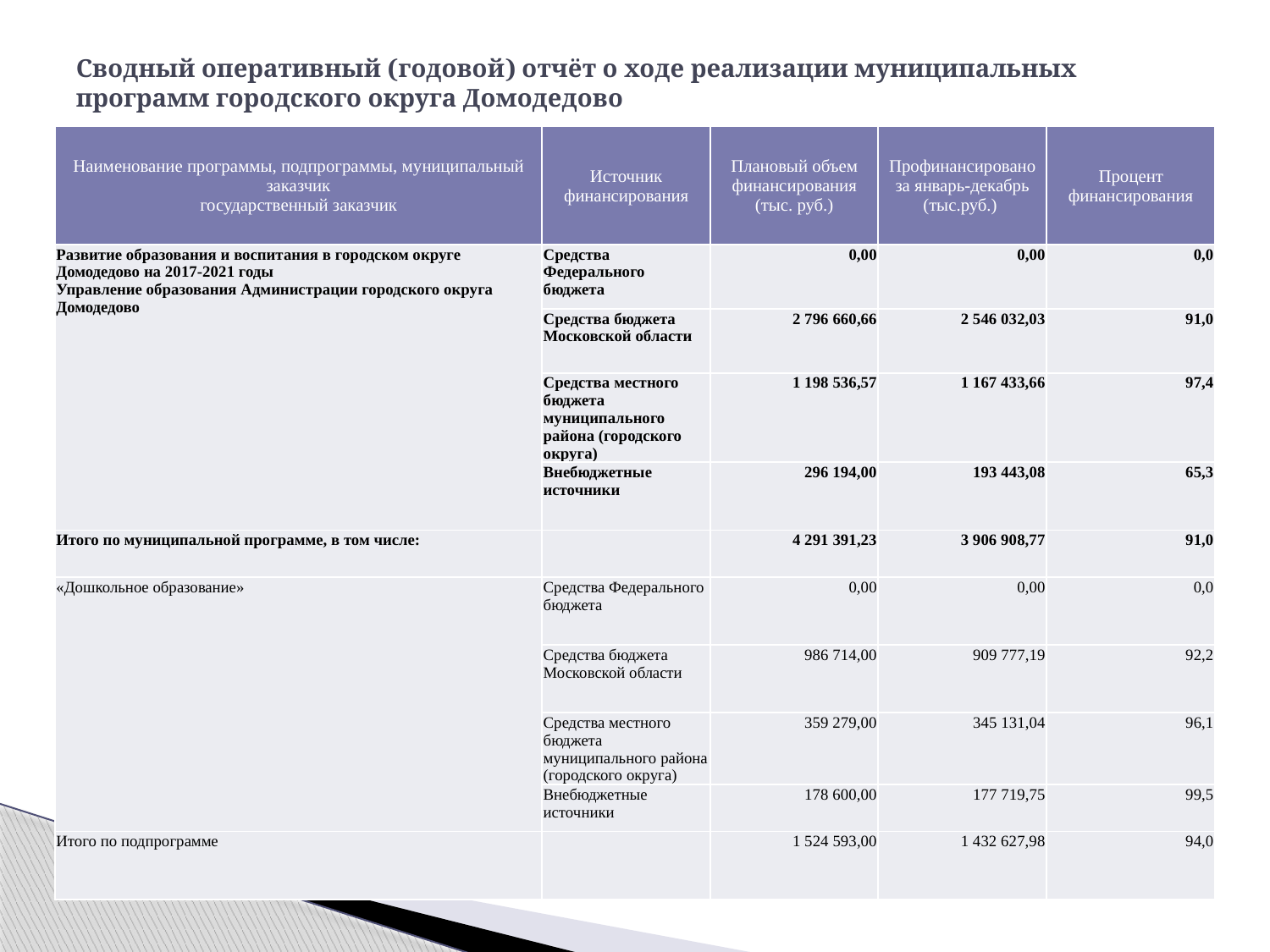

# Сводный оперативный (годовой) отчёт о ходе реализации муниципальных программ городского округа Домодедово
| Наименование программы, подпрограммы, муниципальный заказчик государственный заказчик | Источник финансирования | Плановый объем финансирования (тыс. руб.) | Профинансировано за январь-декабрь (тыс.руб.) | Процент финансирования |
| --- | --- | --- | --- | --- |
| Развитие образования и воспитания в городском округе Домодедово на 2017-2021 годы Управление образования Администрации городского округа Домодедово | Средства Федерального бюджета | 0,00 | 0,00 | 0,0 |
|  | Средства бюджета Московской области | 2 796 660,66 | 2 546 032,03 | 91,0 |
|  | Средства местного бюджета муниципального района (городского округа) | 1 198 536,57 | 1 167 433,66 | 97,4 |
|  | Внебюджетные источники | 296 194,00 | 193 443,08 | 65,3 |
| Итого по муниципальной программе, в том числе: |  | 4 291 391,23 | 3 906 908,77 | 91,0 |
| «Дошкольное образование» | Средства Федерального бюджета | 0,00 | 0,00 | 0,0 |
|  | Средства бюджета Московской области | 986 714,00 | 909 777,19 | 92,2 |
|  | Средства местного бюджета муниципального района (городского округа) | 359 279,00 | 345 131,04 | 96,1 |
|  | Внебюджетные источники | 178 600,00 | 177 719,75 | 99,5 |
| Итого по подпрограмме |  | 1 524 593,00 | 1 432 627,98 | 94,0 |